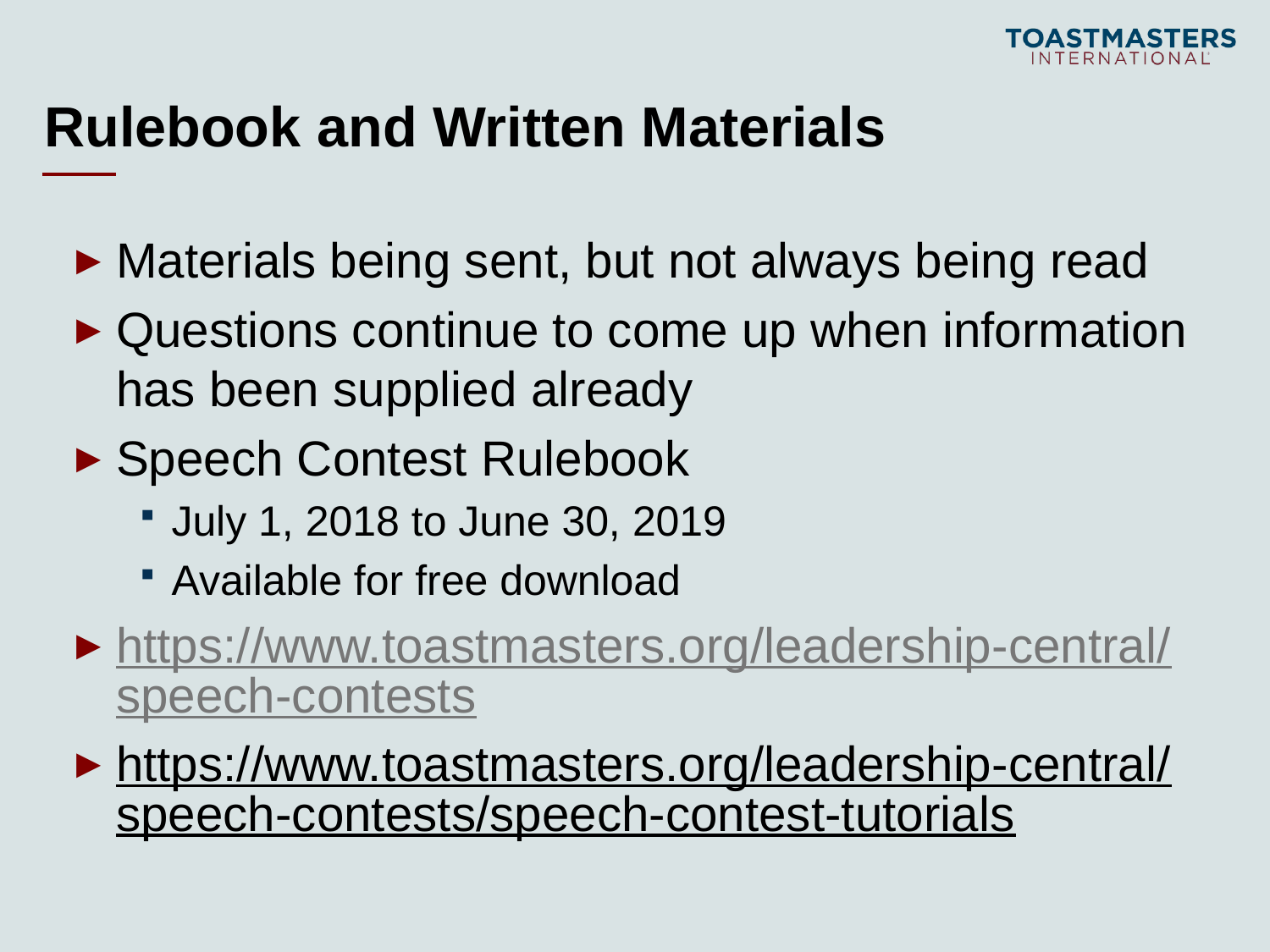

# Rulebook and Written Materials
Materials being sent, but not always being read
Questions continue to come up when information has been supplied already
Speech Contest Rulebook
July 1, 2018 to June 30, 2019
Available for free download
https://www.toastmasters.org/leadership-central/speech-contests
https://www.toastmasters.org/leadership-central/speech-contests/speech-contest-tutorials